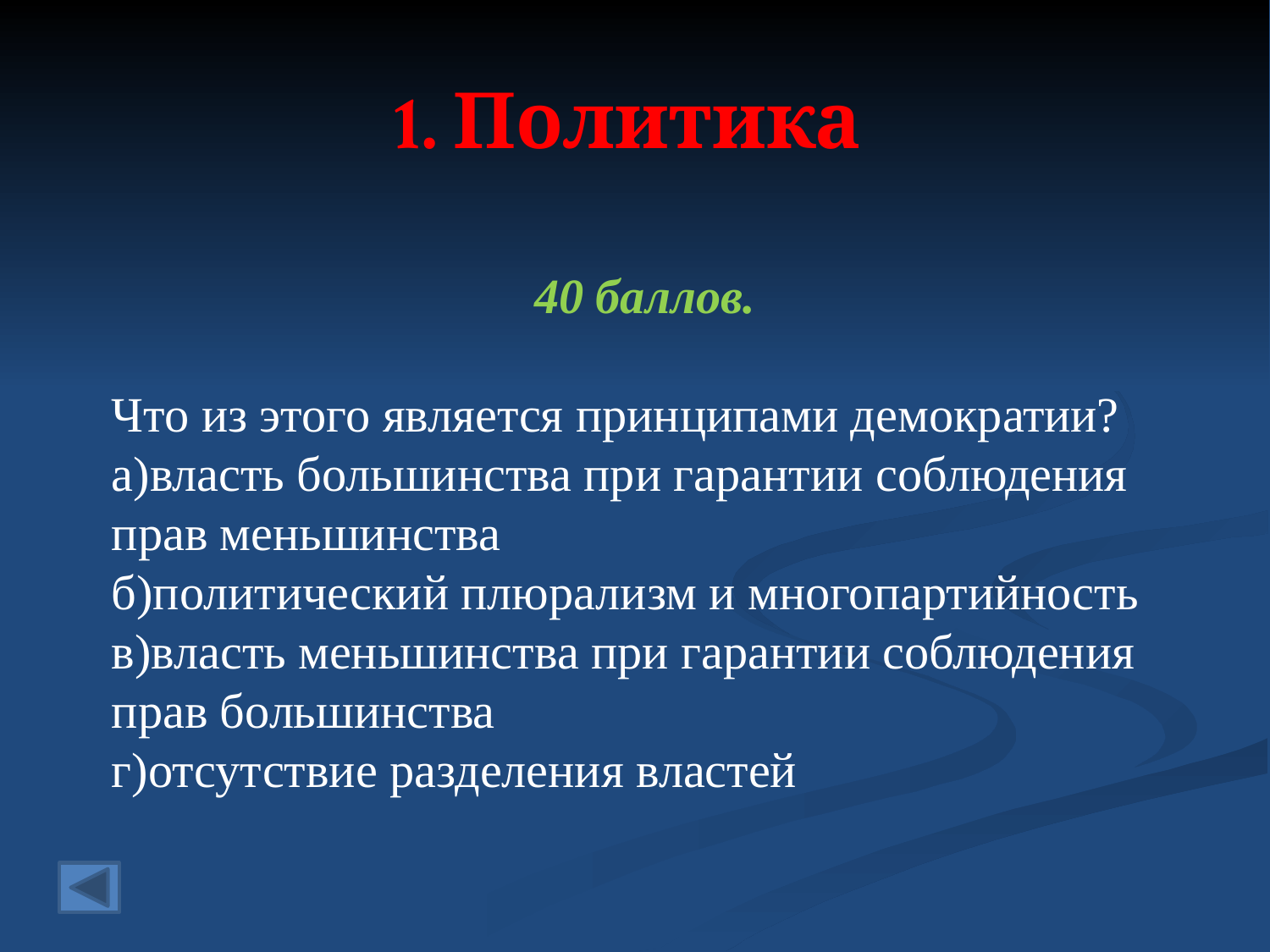

# 1. Политика
40 баллов.

Что из этого является принципами демократии?
а)власть большинства при гарантии соблюдения прав меньшинства
б)политический плюрализм и многопартийность
в)власть меньшинства при гарантии соблюдения прав большинства
г)отсутствие разделения властей